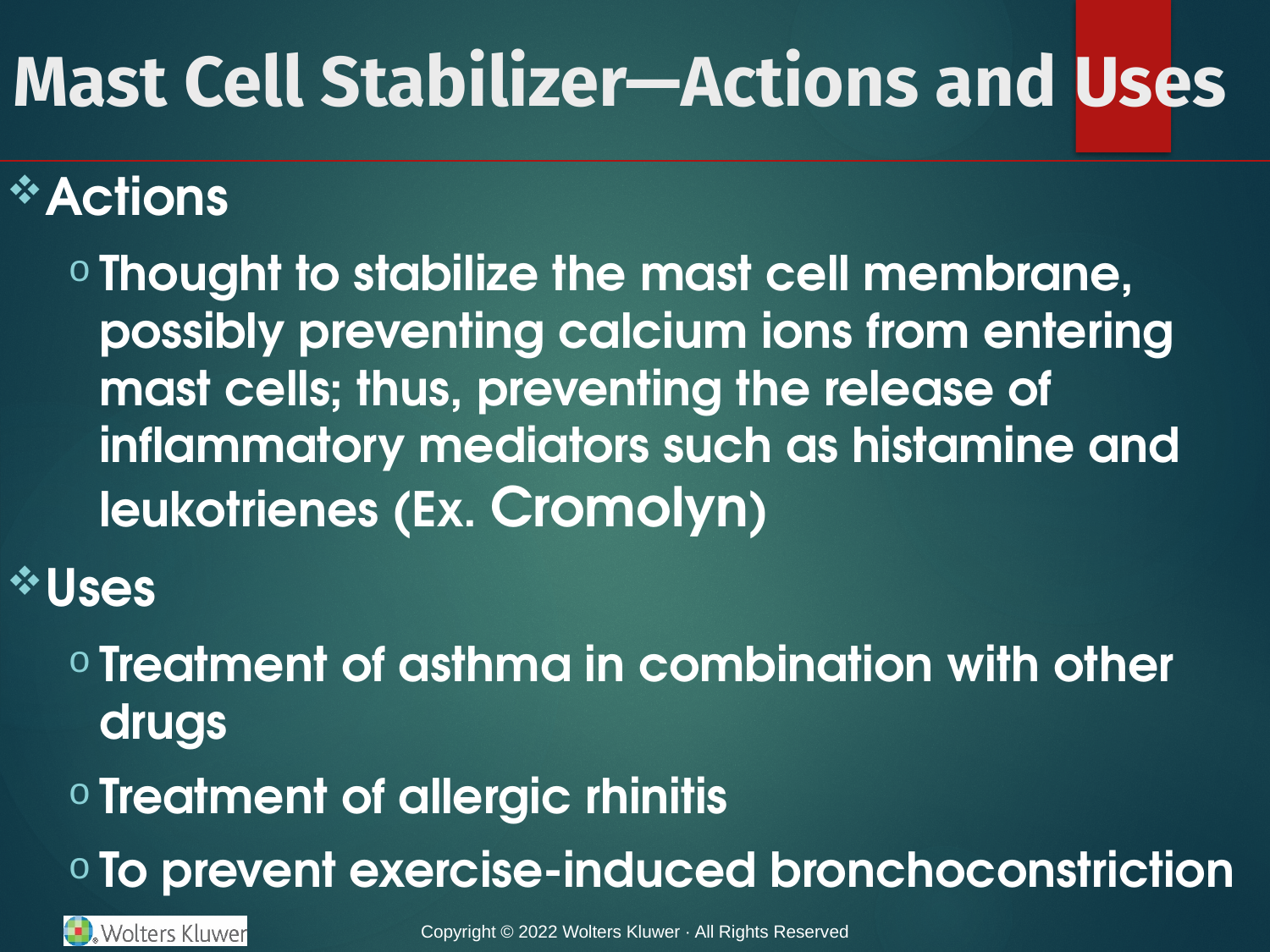

# Mast Cell Stabilizer—Actions and Uses
Actions
Thought to stabilize the mast cell membrane, possibly preventing calcium ions from entering mast cells; thus, preventing the release of inflammatory mediators such as histamine and leukotrienes (Ex. Cromolyn)
Uses
Treatment of asthma in combination with other drugs
Treatment of allergic rhinitis
To prevent exercise-induced bronchoconstriction